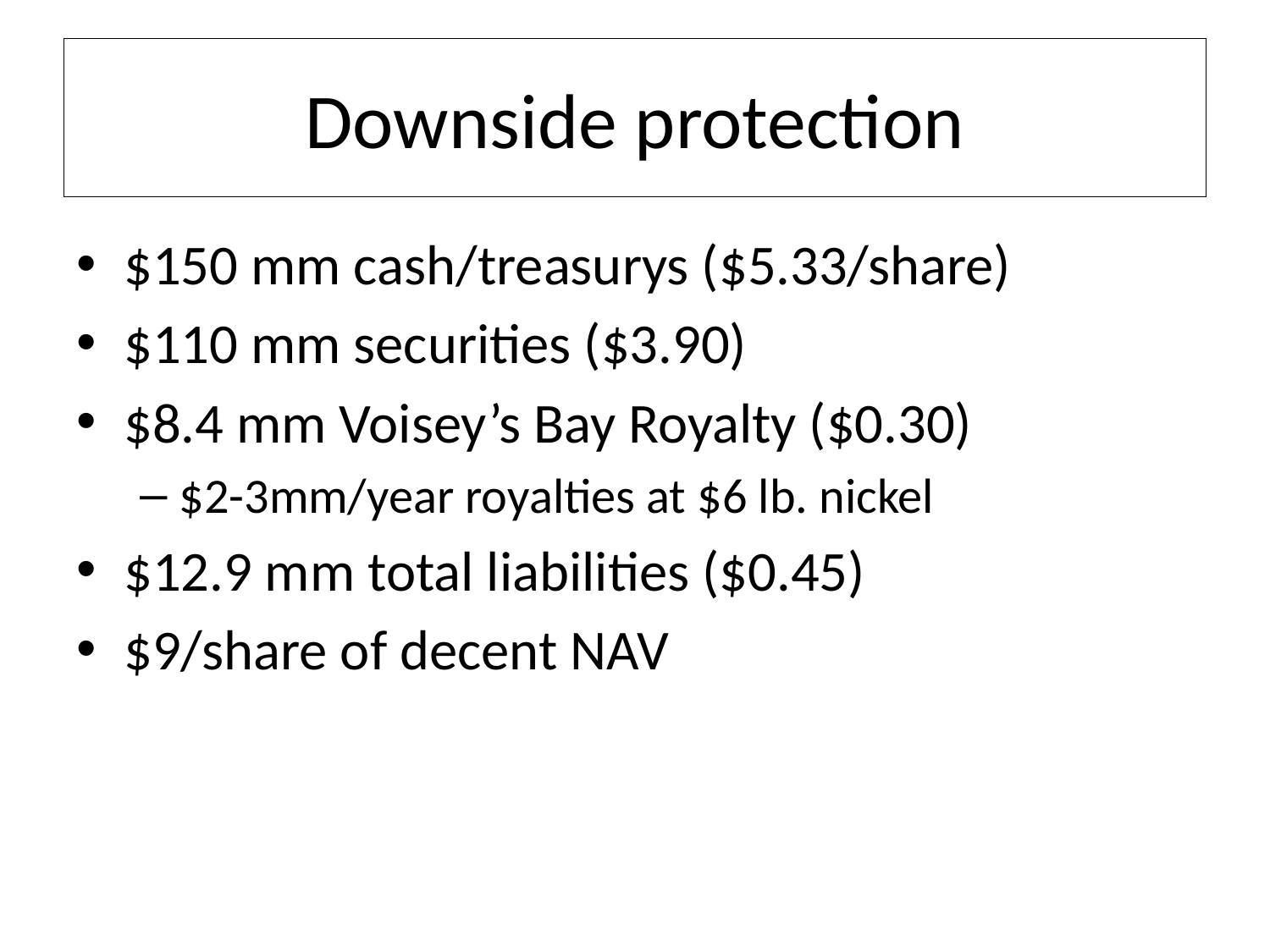

# Downside protection
$150 mm cash/treasurys ($5.33/share)
$110 mm securities ($3.90)
$8.4 mm Voisey’s Bay Royalty ($0.30)
$2-3mm/year royalties at $6 lb. nickel
$12.9 mm total liabilities ($0.45)
$9/share of decent NAV